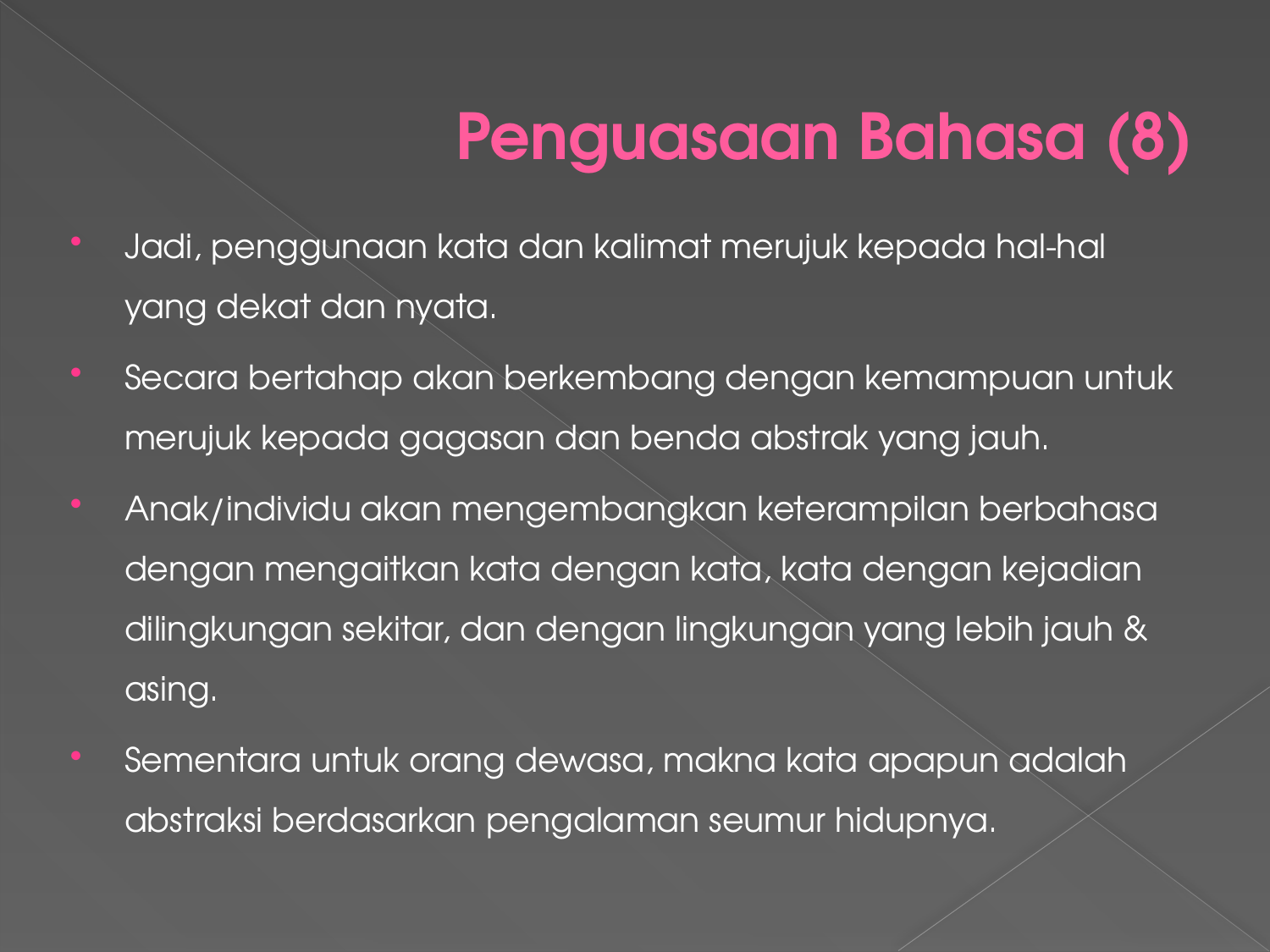

# Penguasaan Bahasa (8)
Jadi, penggunaan kata dan kalimat merujuk kepada hal-hal yang dekat dan nyata.
Secara bertahap akan berkembang dengan kemampuan untuk merujuk kepada gagasan dan benda abstrak yang jauh.
Anak/individu akan mengembangkan keterampilan berbahasa dengan mengaitkan kata dengan kata, kata dengan kejadian dilingkungan sekitar, dan dengan lingkungan yang lebih jauh & asing.
Sementara untuk orang dewasa, makna kata apapun adalah abstraksi berdasarkan pengalaman seumur hidupnya.